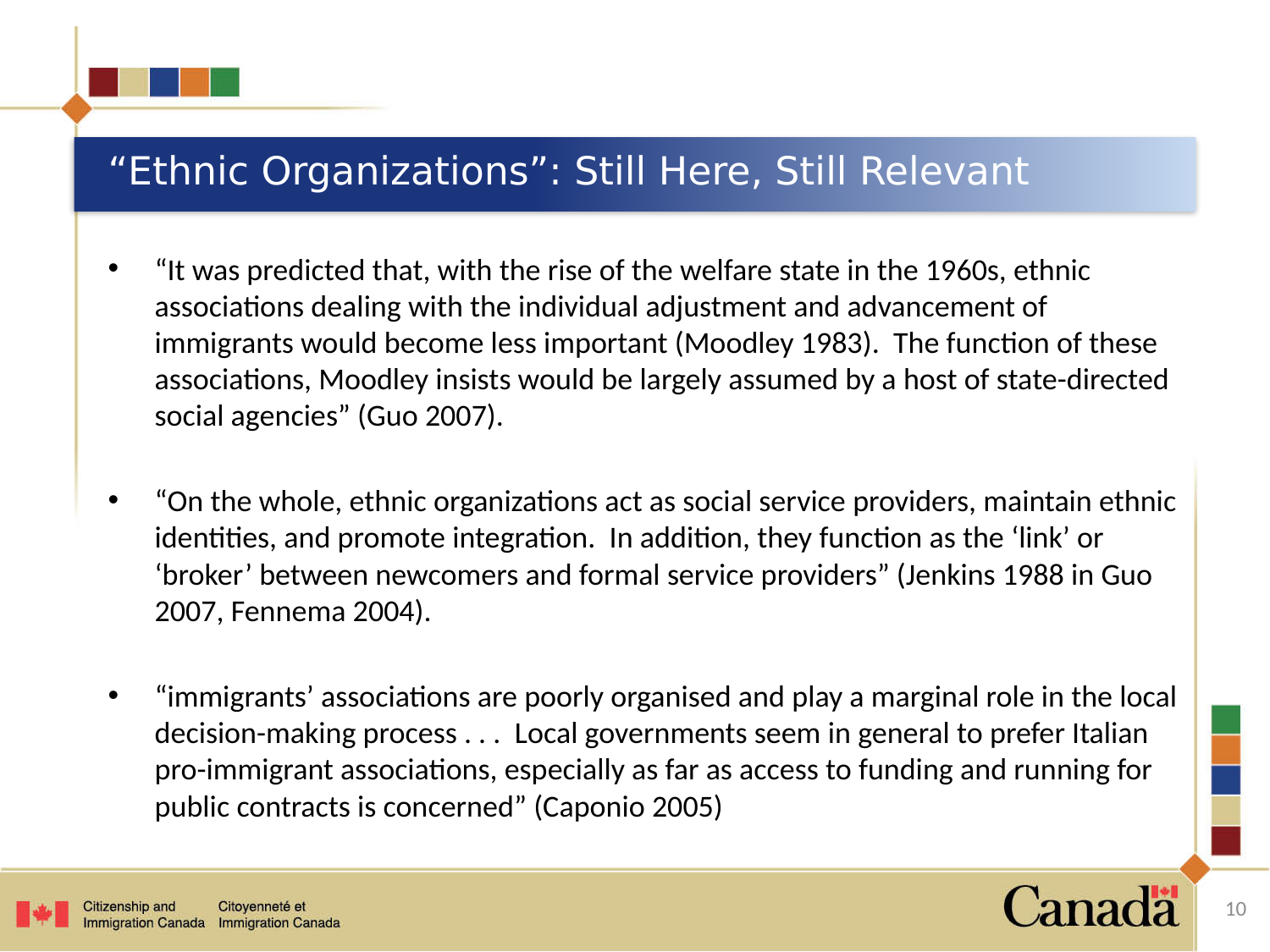

# “Ethnic Organizations”: Still Here, Still Relevant
“It was predicted that, with the rise of the welfare state in the 1960s, ethnic associations dealing with the individual adjustment and advancement of immigrants would become less important (Moodley 1983).  The function of these associations, Moodley insists would be largely assumed by a host of state-directed social agencies” (Guo 2007).

“On the whole, ethnic organizations act as social service providers, maintain ethnic identities, and promote integration.  In addition, they function as the ‘link’ or ‘broker’ between newcomers and formal service providers” (Jenkins 1988 in Guo 2007, Fennema 2004).

“immigrants’ associations are poorly organised and play a marginal role in the local decision-making process . . .  Local governments seem in general to prefer Italian pro-immigrant associations, especially as far as access to funding and running for public contracts is concerned” (Caponio 2005)

10